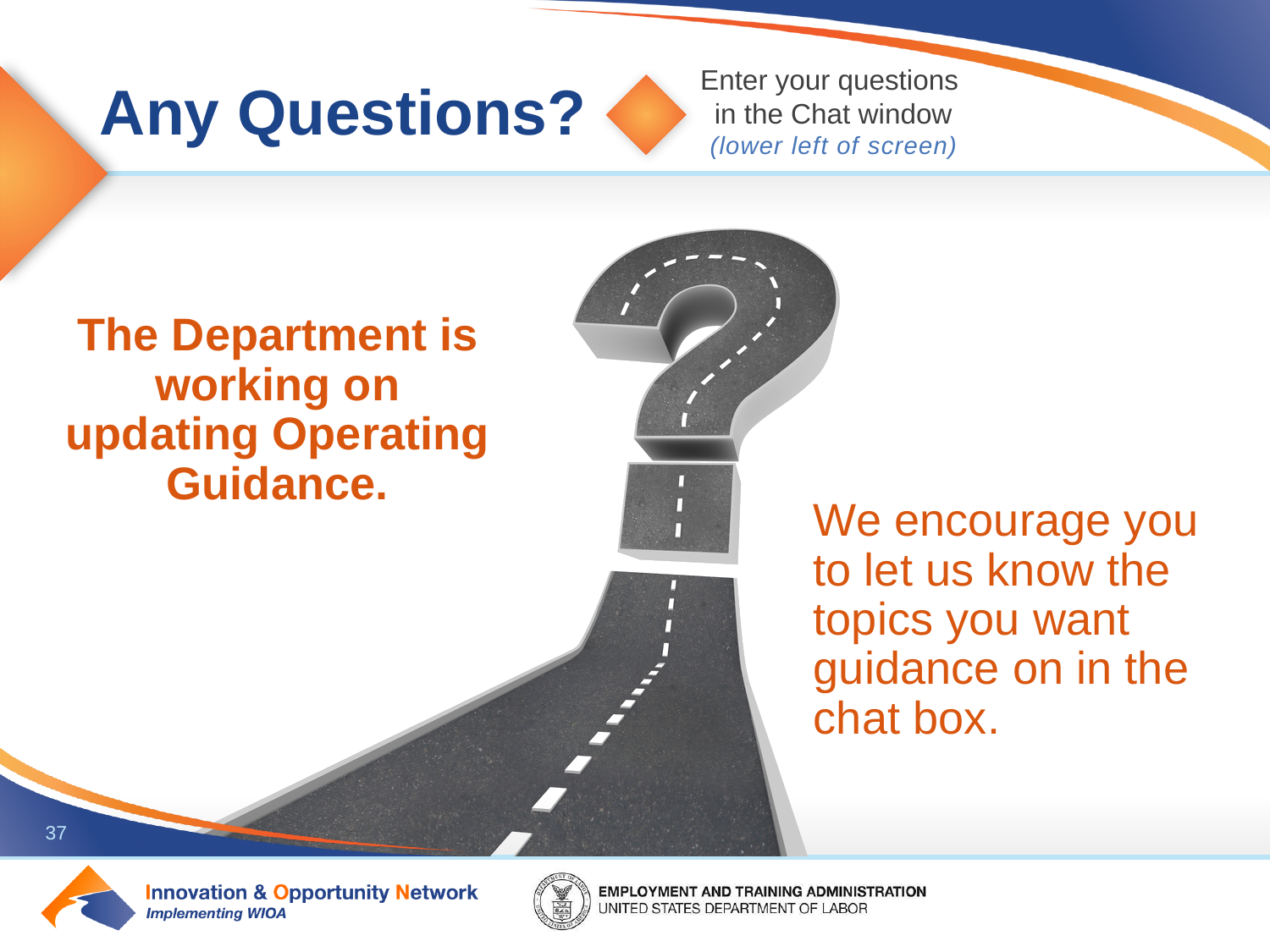

The Department is working on updating Operating Guidance.
We encourage you to let us know the topics you want guidance on in the chat box.